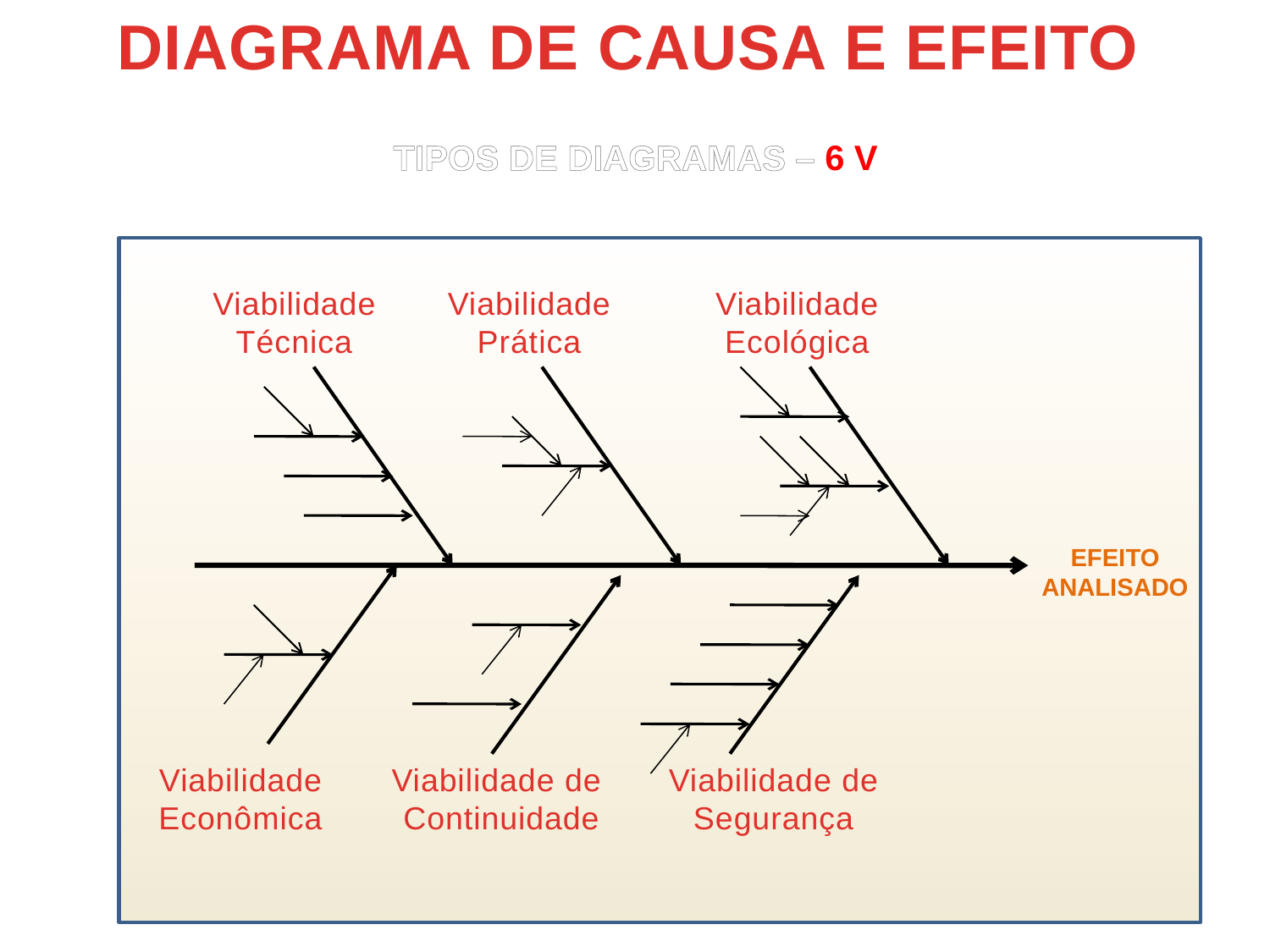

DIAGRAMA DE CAUSA E EFEITO
TIPOS DE DIAGRAMAS – 6 V

Viabilidade
Técnica
Viabilidade
Prática
Viabilidade
Ecológica
EFEITO
ANALISADO
Viabilidade
Econômica
Viabilidade de
 Continuidade
Viabilidade de
Segurança